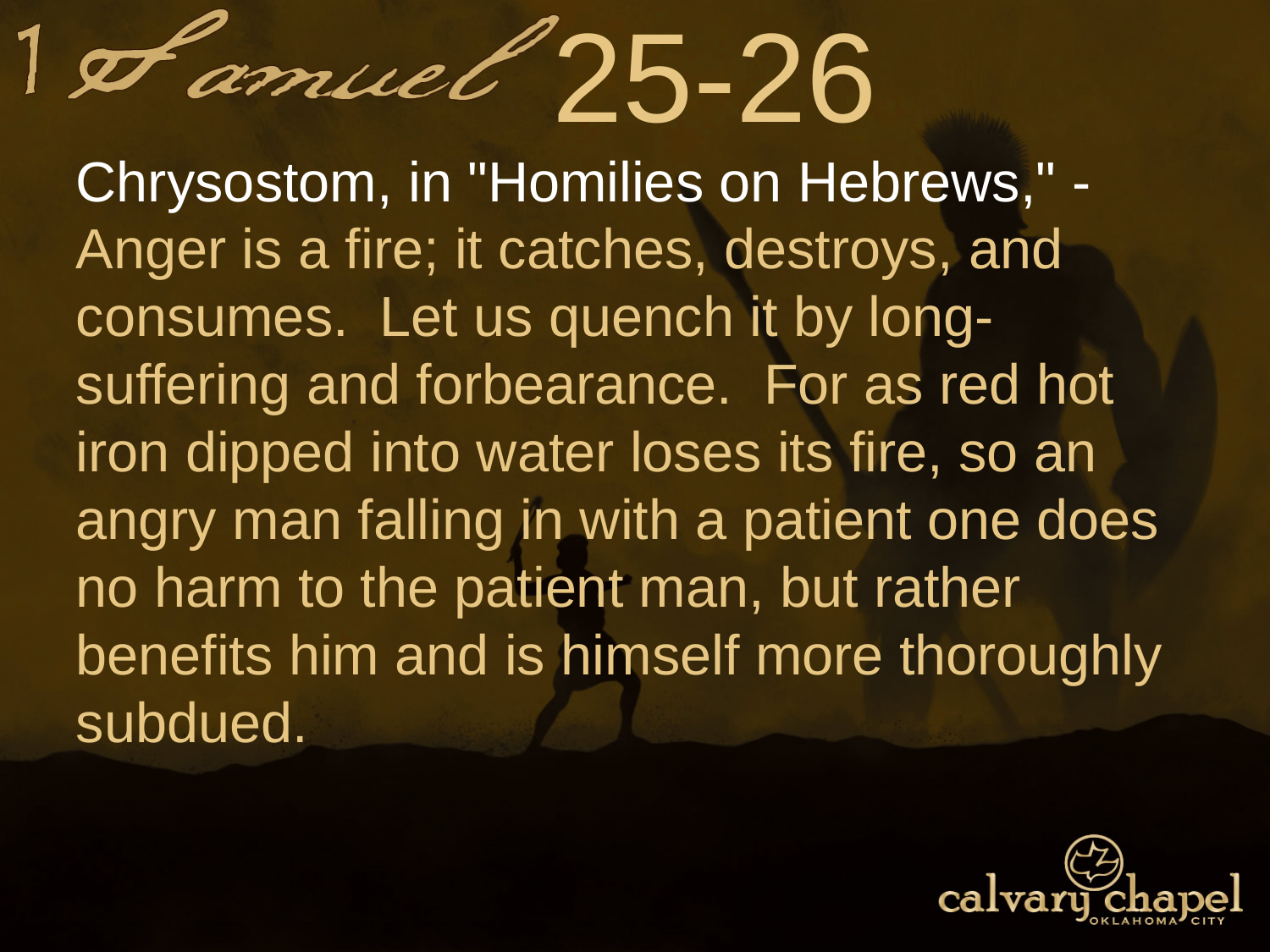

25-26
Chrysostom, in "Homilies on Hebrews," - Anger is a fire; it catches, destroys, and consumes.  Let us quench it by long-suffering and forbearance.  For as red hot iron dipped into water loses its fire, so an angry man falling in with a patient one does no harm to the patient man, but rather benefits him and is himself more thoroughly subdued.